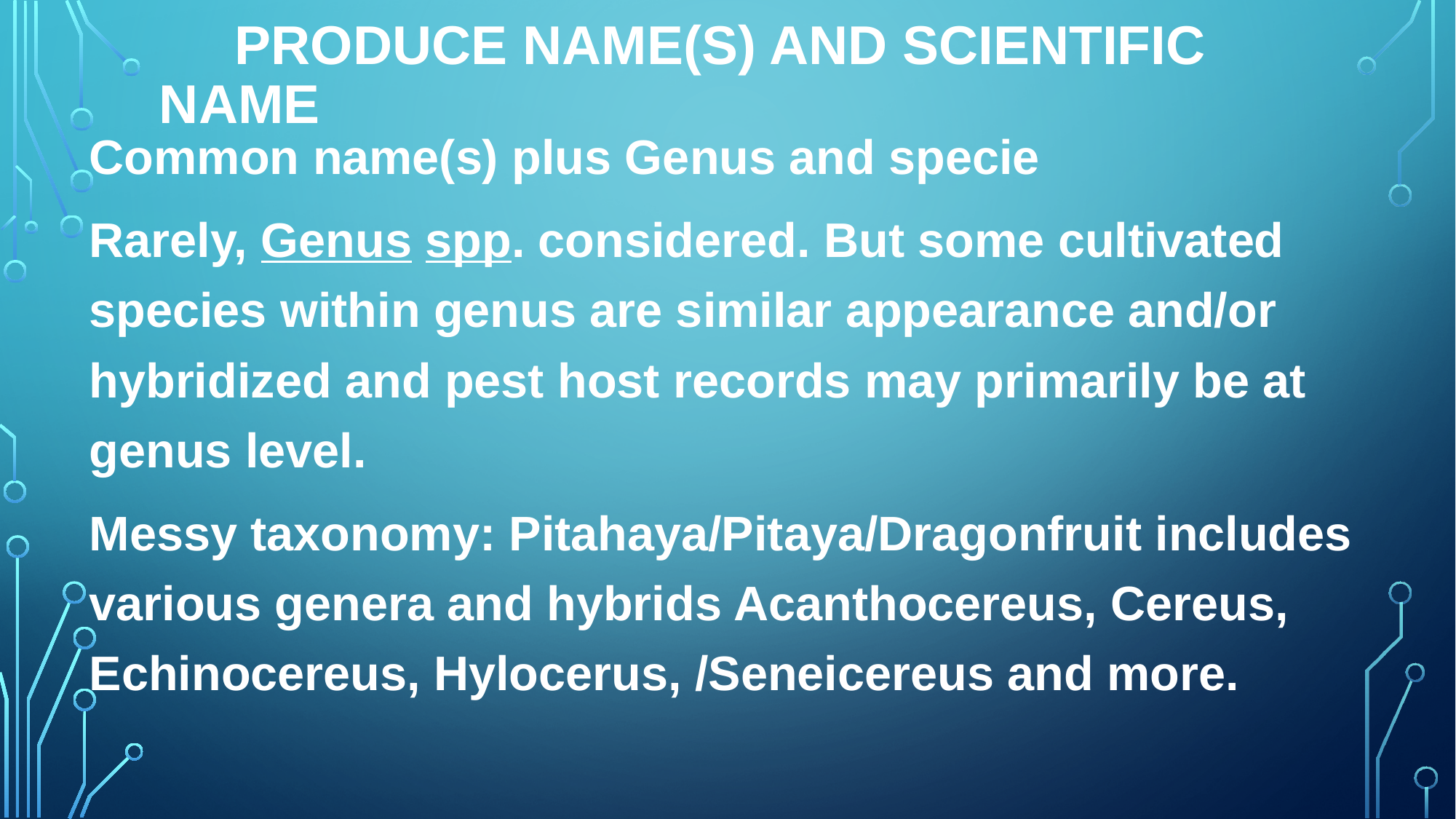

# Produce Name(s) and scientific name
Common name(s) plus Genus and specie
Rarely, Genus spp. considered. But some cultivated species within genus are similar appearance and/or hybridized and pest host records may primarily be at genus level.
Messy taxonomy: Pitahaya/Pitaya/Dragonfruit includes various genera and hybrids Acanthocereus, Cereus, Echinocereus, Hylocerus, /Seneicereus and more.